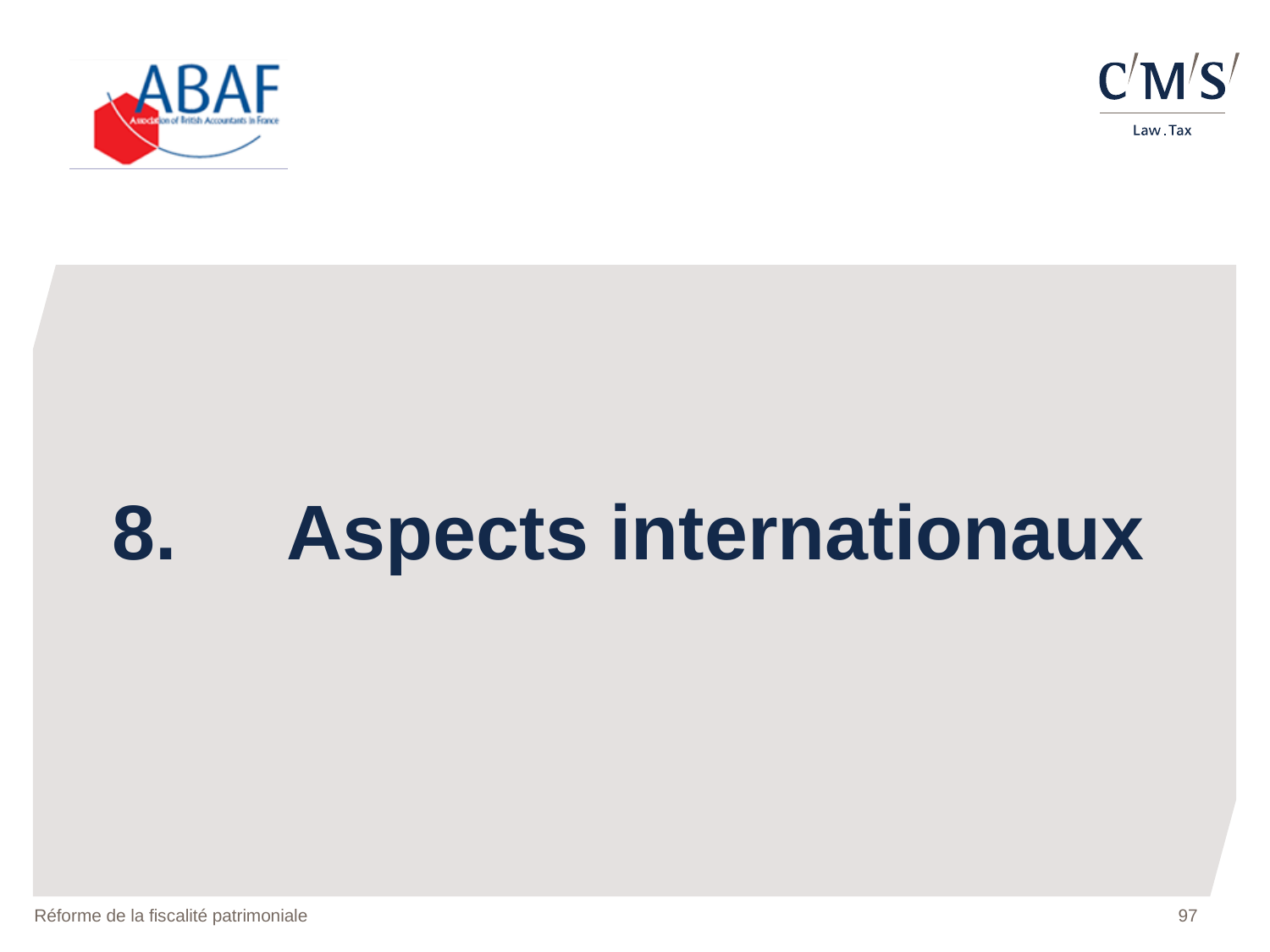

8.	Aspects internationaux
Réforme de la fiscalité patrimoniale
97